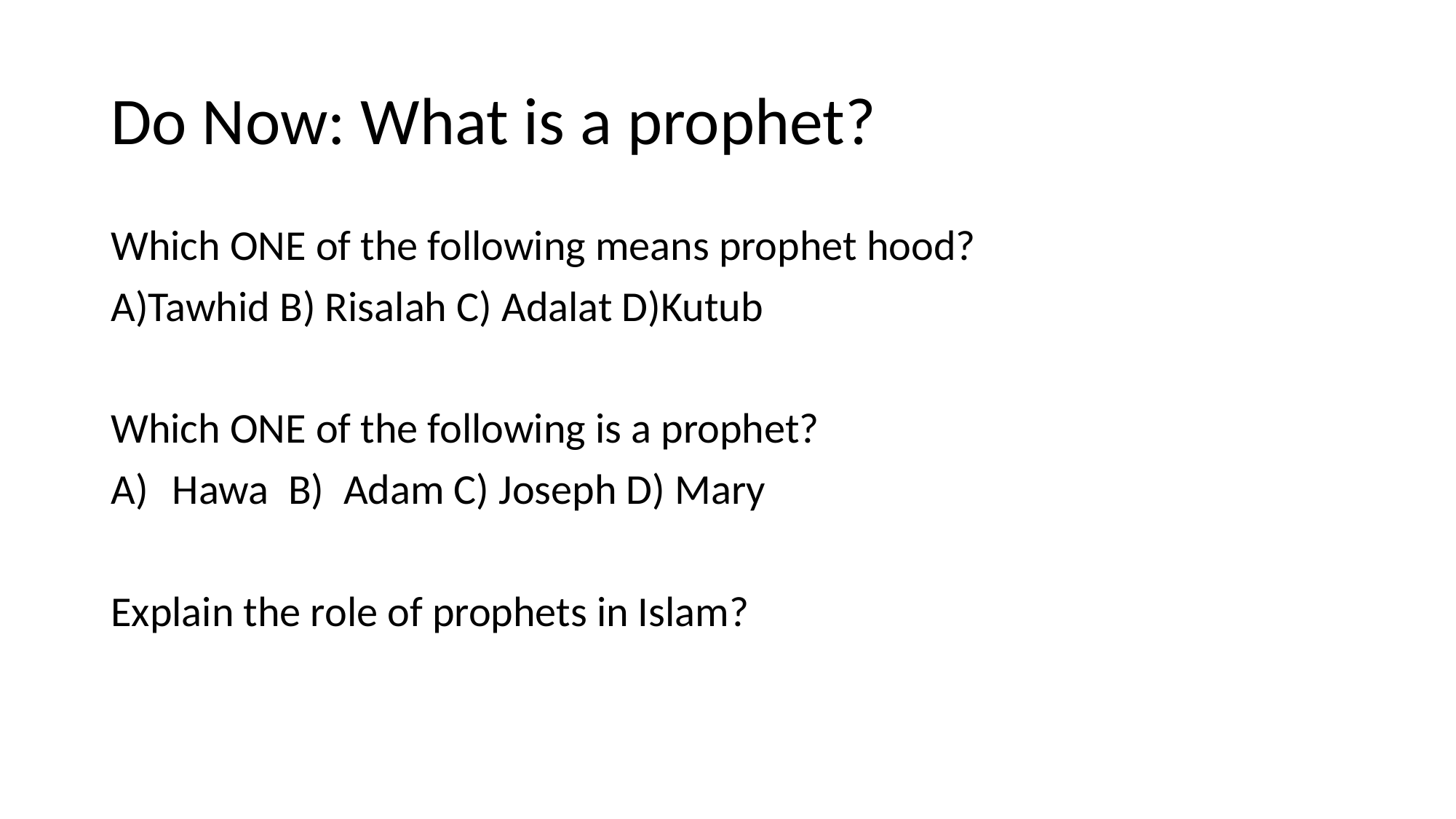

# Do Now: What is a prophet?
Which ONE of the following means prophet hood?
A)Tawhid B) Risalah C) Adalat D)Kutub

Which ONE of the following is a prophet?
Hawa  B)  Adam C) Joseph D) Mary

Explain the role of prophets in Islam?